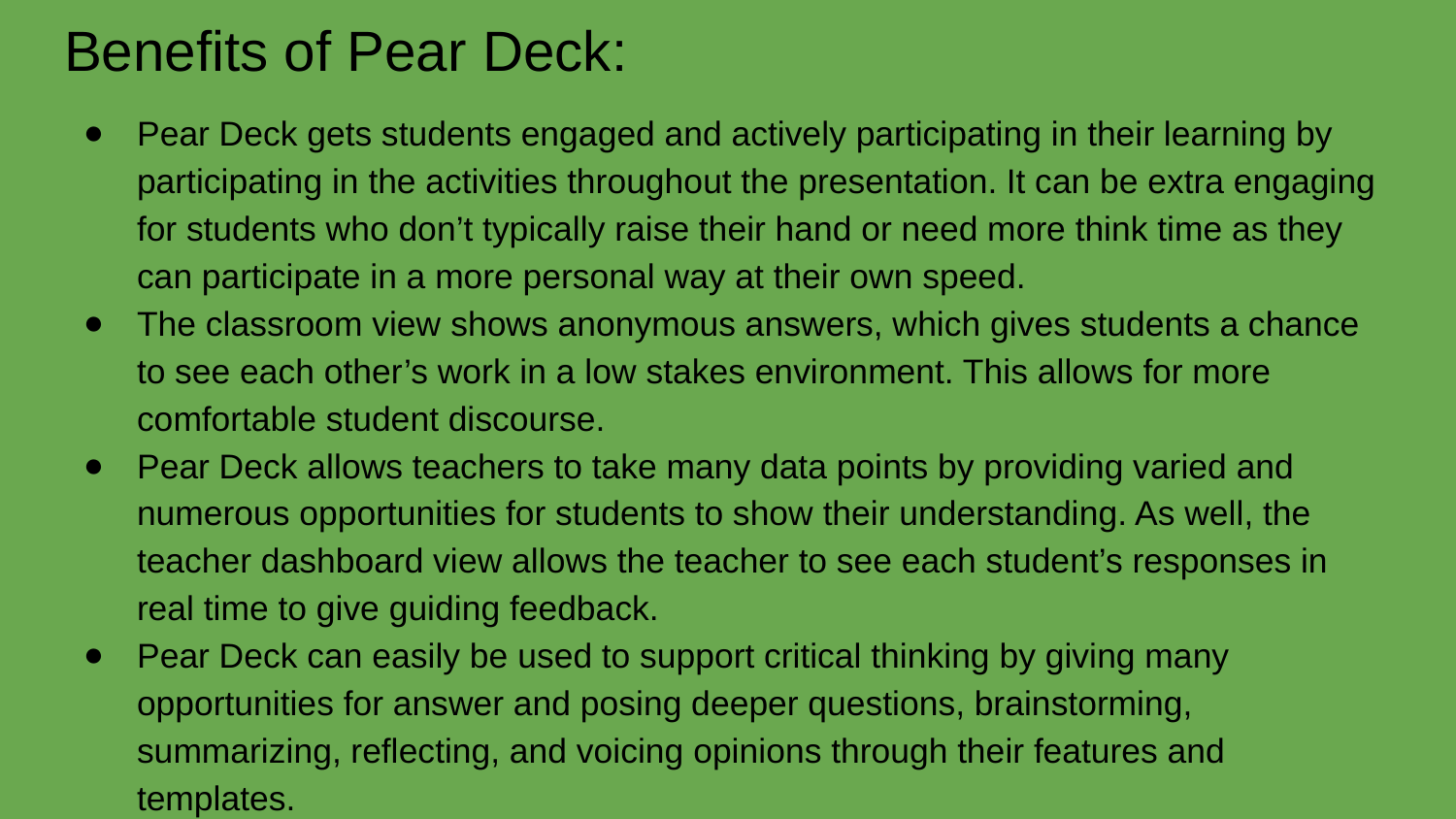

# Benefits of Pear Deck:
Pear Deck gets students engaged and actively participating in their learning by participating in the activities throughout the presentation. It can be extra engaging for students who don’t typically raise their hand or need more think time as they can participate in a more personal way at their own speed.
The classroom view shows anonymous answers, which gives students a chance to see each other’s work in a low stakes environment. This allows for more comfortable student discourse.
Pear Deck allows teachers to take many data points by providing varied and numerous opportunities for students to show their understanding. As well, the teacher dashboard view allows the teacher to see each student’s responses in real time to give guiding feedback.
Pear Deck can easily be used to support critical thinking by giving many opportunities for answer and posing deeper questions, brainstorming, summarizing, reflecting, and voicing opinions through their features and templates.